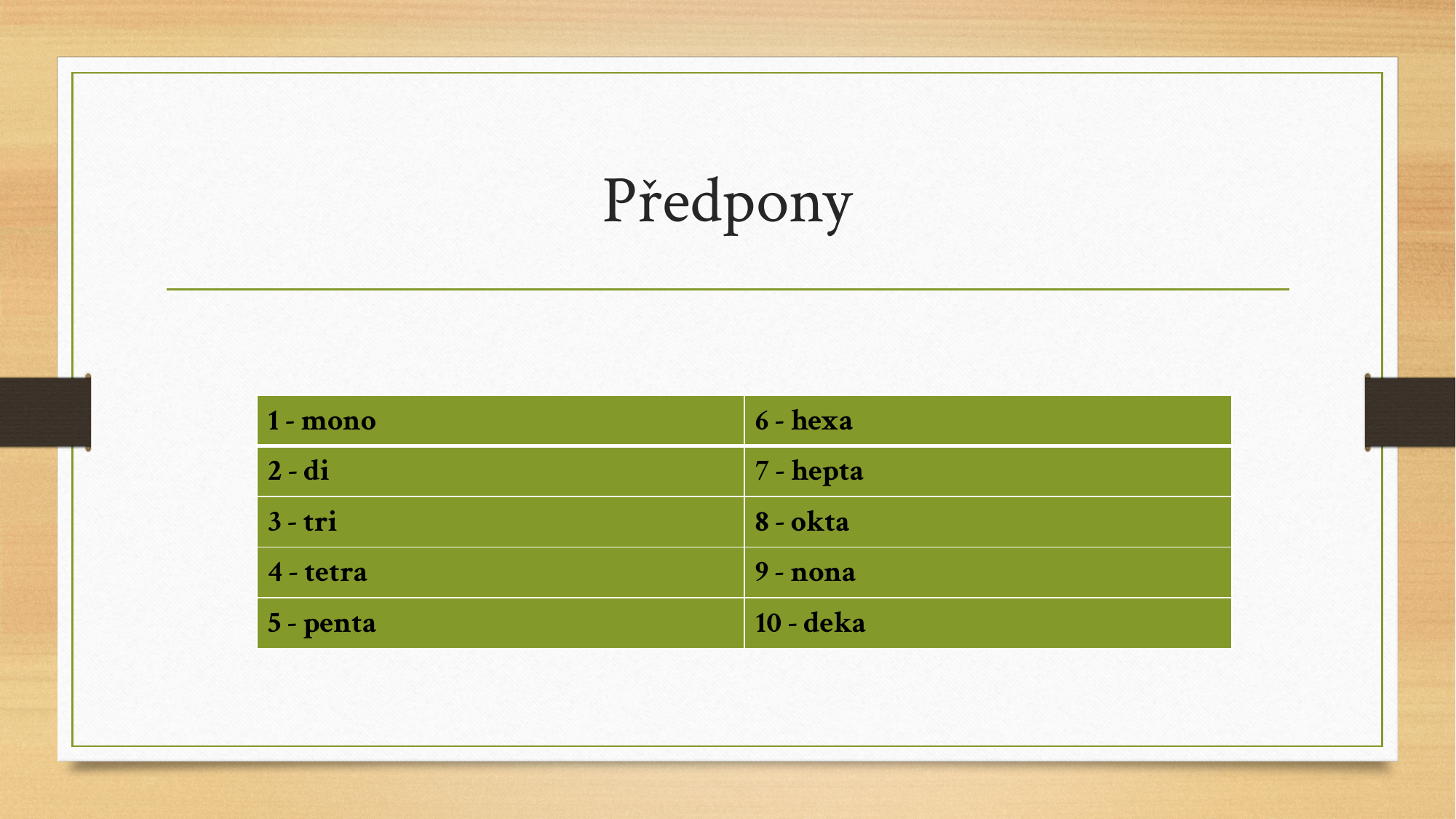

# Předpony

| 1 - mono | 6 - hexa |
| --- | --- |
| 2 - di | 7 - hepta |
| 3 - tri | 8 - okta |
| 4 - tetra | 9 - nona |
| 5 - penta | 10 - deka |